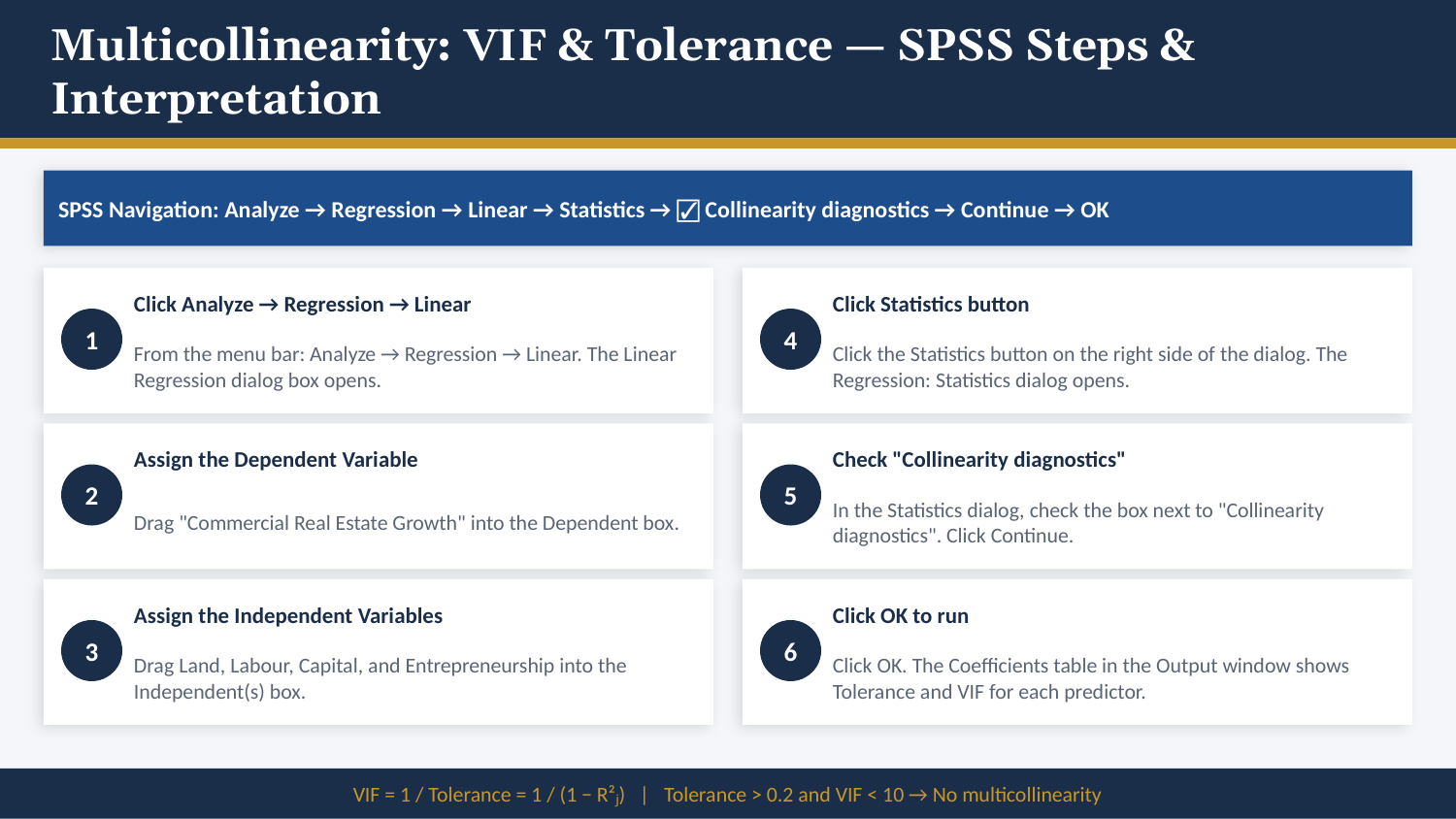

Multicollinearity: VIF & Tolerance — SPSS Steps & Interpretation

SPSS Navigation: Analyze → Regression → Linear → Statistics → ☑ Collinearity diagnostics → Continue → OK

Click Analyze → Regression → Linear
Click Statistics button

1

4
From the menu bar: Analyze → Regression → Linear. The Linear Regression dialog box opens.
Click the Statistics button on the right side of the dialog. The Regression: Statistics dialog opens.

Assign the Dependent Variable
Check "Collinearity diagnostics"

2

5
Drag "Commercial Real Estate Growth" into the Dependent box.
In the Statistics dialog, check the box next to "Collinearity diagnostics". Click Continue.

Assign the Independent Variables
Click OK to run

3

6
Drag Land, Labour, Capital, and Entrepreneurship into the Independent(s) box.
Click OK. The Coefficients table in the Output window shows Tolerance and VIF for each predictor.

VIF = 1 / Tolerance = 1 / (1 − R²ⱼ)   |   Tolerance > 0.2 and VIF < 10 → No multicollinearity